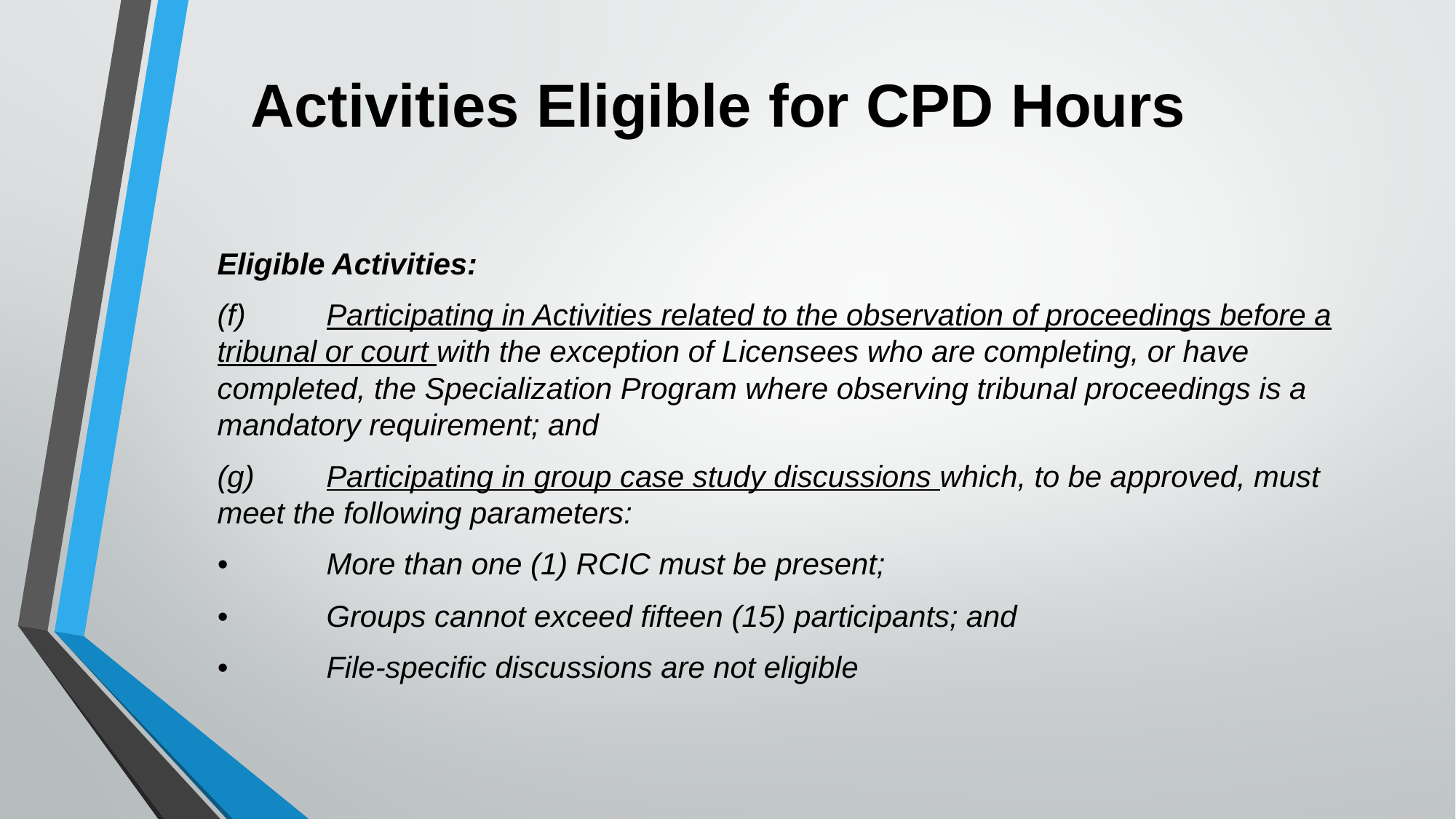

# Activities Eligible for CPD Hours
Eligible Activities:
(f)	Participating in Activities related to the observation of proceedings before a tribunal or court with the exception of Licensees who are completing, or have completed, the Specialization Program where observing tribunal proceedings is a mandatory requirement; and
(g)	Participating in group case study discussions which, to be approved, must meet the following parameters:
•	More than one (1) RCIC must be present;
•	Groups cannot exceed fifteen (15) participants; and
•	File-specific discussions are not eligible